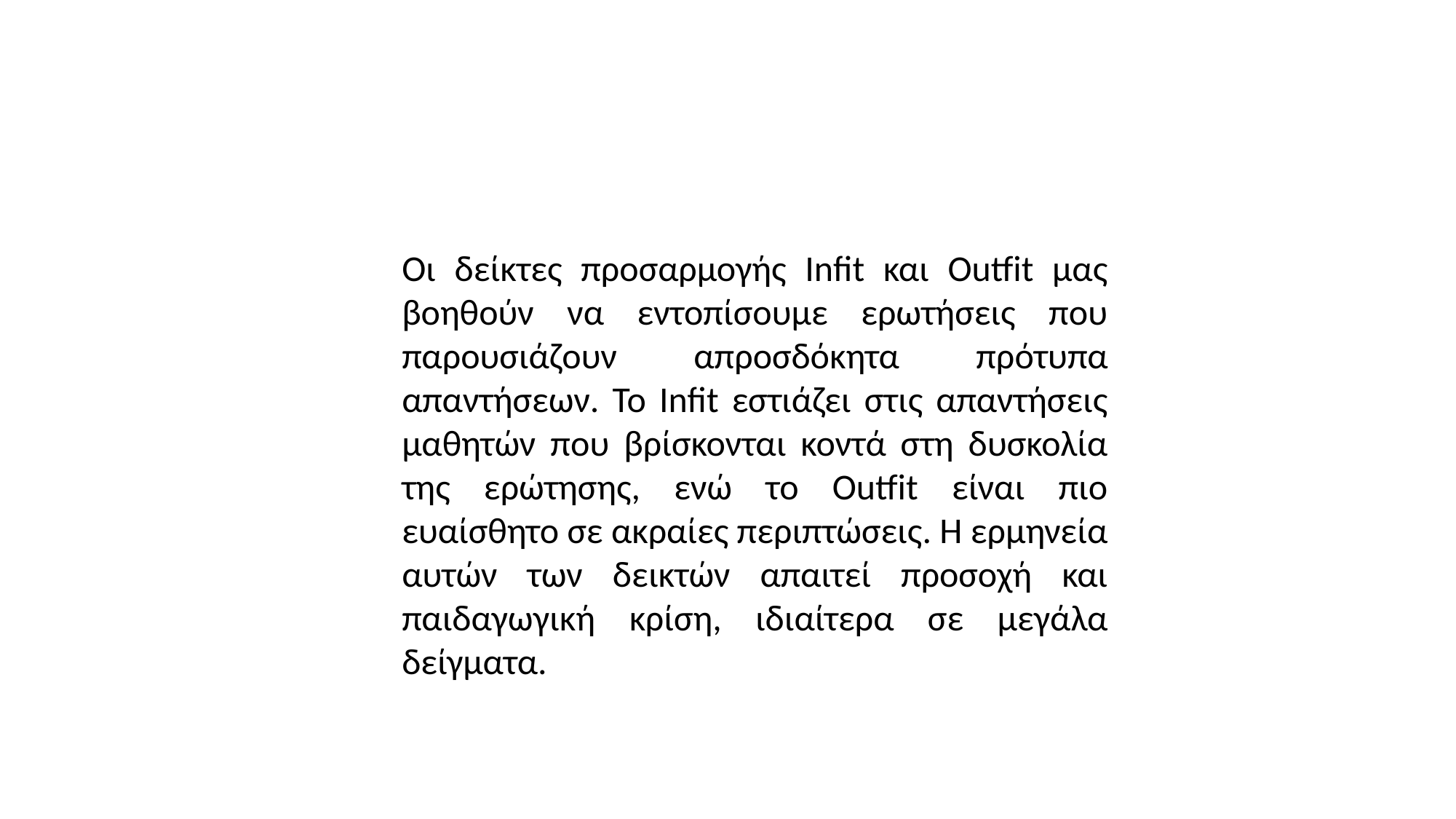

Οι δείκτες προσαρμογής Infit και Outfit μας βοηθούν να εντοπίσουμε ερωτήσεις που παρουσιάζουν απροσδόκητα πρότυπα απαντήσεων. Το Infit εστιάζει στις απαντήσεις μαθητών που βρίσκονται κοντά στη δυσκολία της ερώτησης, ενώ το Outfit είναι πιο ευαίσθητο σε ακραίες περιπτώσεις. Η ερμηνεία αυτών των δεικτών απαιτεί προσοχή και παιδαγωγική κρίση, ιδιαίτερα σε μεγάλα δείγματα.